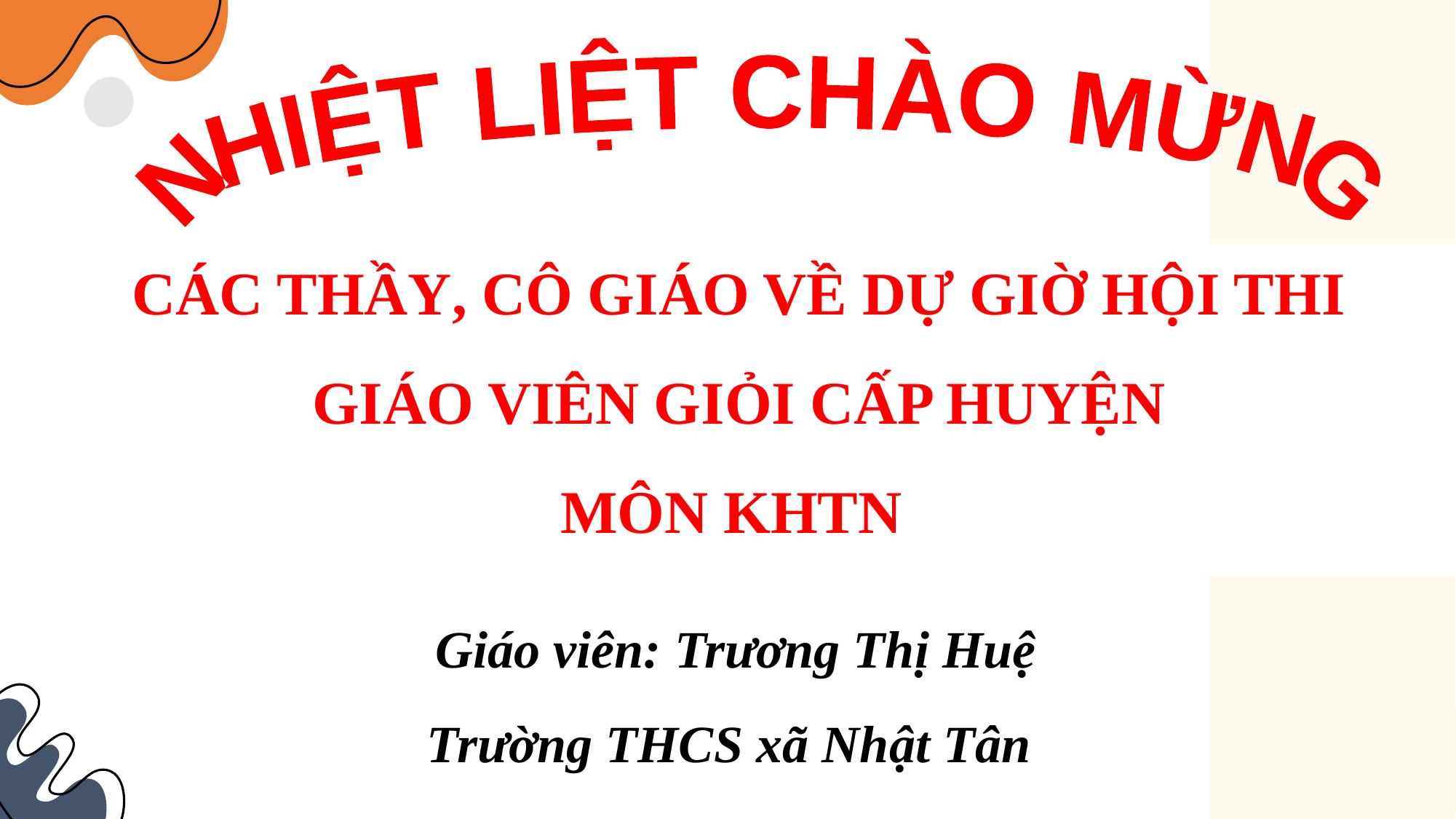

NHIỆT LIỆT CHÀO MỪNG
CÁC THẦY, CÔ GIÁO VỀ DỰ GIỜ HỘI THI GIÁO VIÊN GIỎI CẤP HUYỆN
MÔN KHTN
Giáo viên: Trương Thị Huệ
Trường THCS xã Nhật Tân